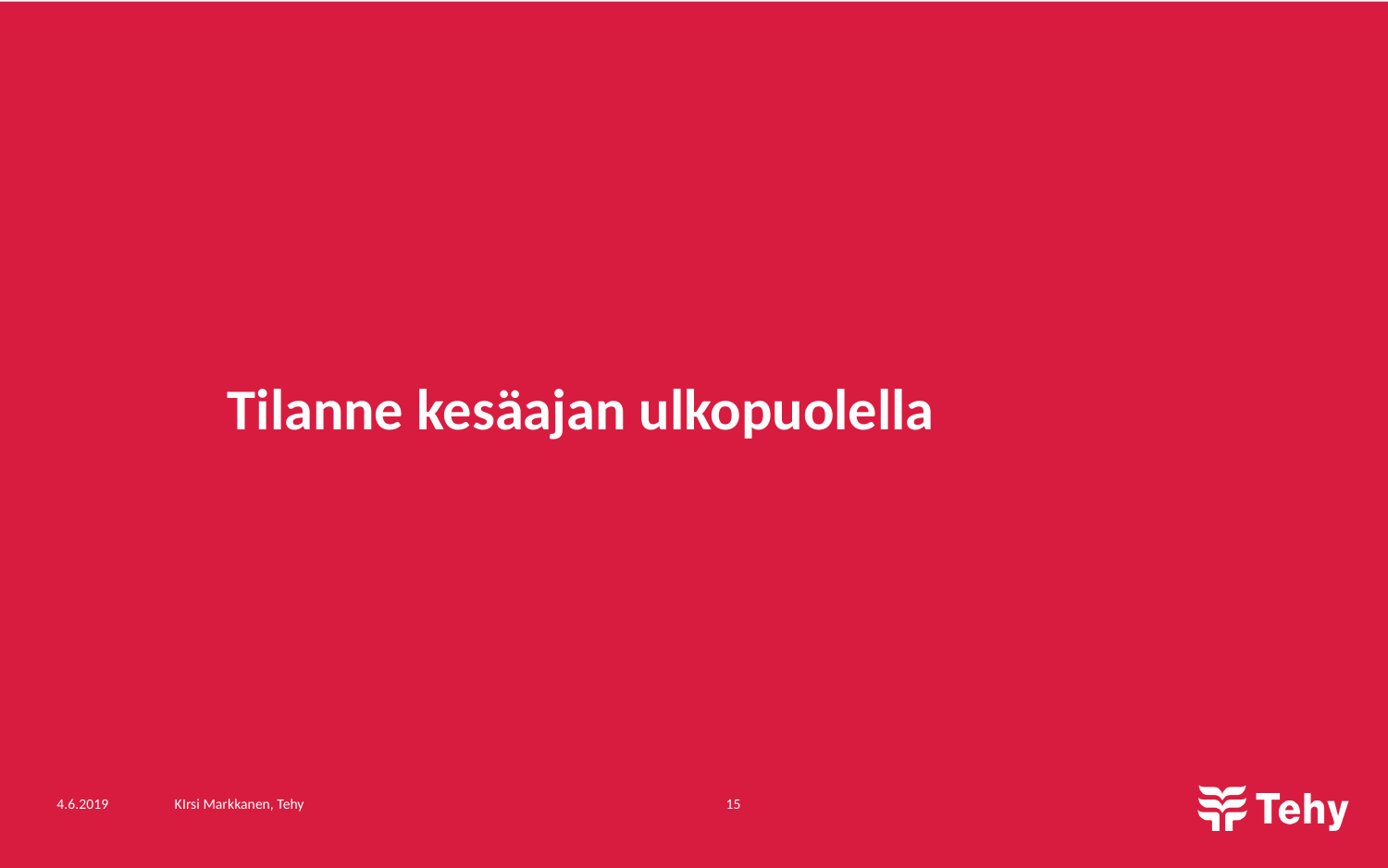

# Tilanne kesäajan ulkopuolella
15
4.6.2019
KIrsi Markkanen, Tehy